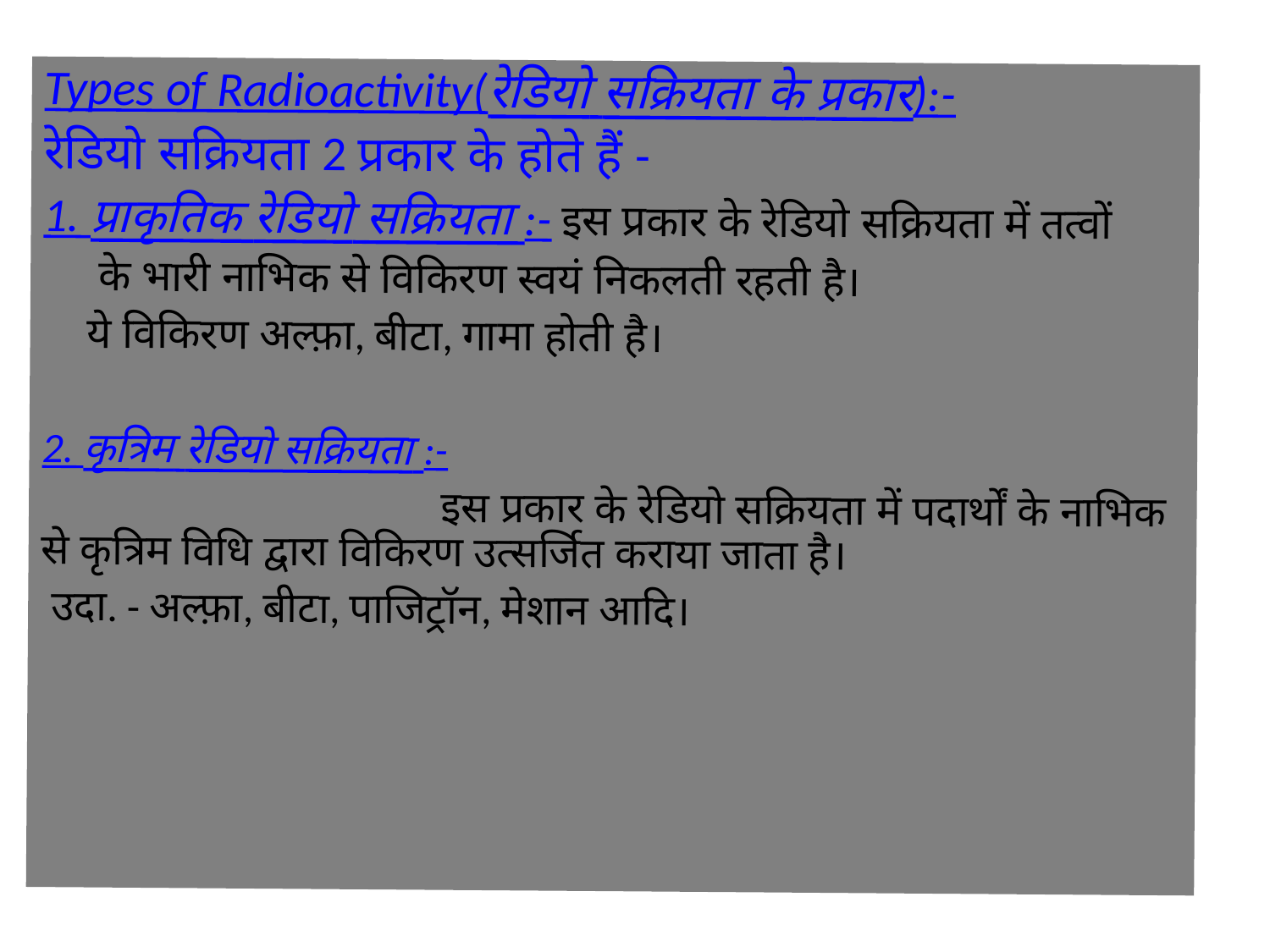

Types of Radioactivity(रेडियो सक्रियता के प्रकार):-
रेडियो सक्रियता 2 प्रकार के होते हैं -
1. प्राकृतिक रेडियो सक्रियता :- इस प्रकार के रेडियो सक्रियता में तत्वों
     के भारी नाभिक से विकिरण स्वयं निकलती रहती है।
    ये विकिरण अल्फ़ा, बीटा, गामा होती है।

2. कृत्रिम रेडियो सक्रियता :-
                                     इस प्रकार के रेडियो सक्रियता में पदार्थों के नाभिक से कृत्रिम विधि द्वारा विकिरण उत्सर्जित कराया जाता है।
 उदा. - अल्फ़ा, बीटा, पाजिट्रॉन, मेशान आदि।